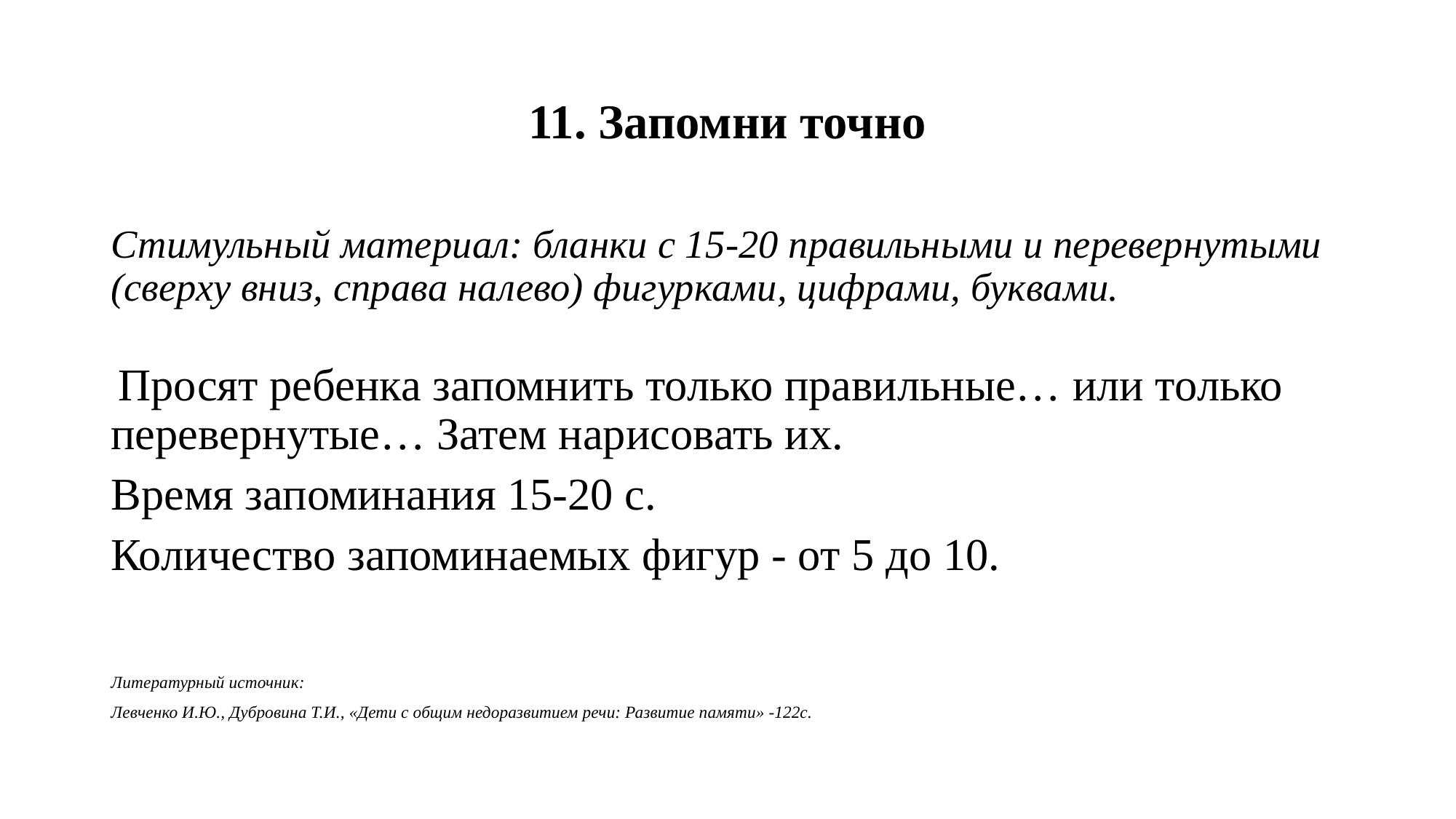

# 11. Запомни точно
Стимульный материал: бланки с 15-20 правильными и перевернутыми (сверху вниз, справа налево) фигурками, цифрами, буквами.

 Просят ребенка запомнить только правильные… или только перевернутые… Затем нарисовать их.
Время запоминания 15-20 с.
Количество запоминаемых фигур - от 5 до 10.

Литературный источник:
Левченко И.Ю., Дубровина Т.И., «Дети с общим недоразвитием речи: Развитие памяти» -122с.